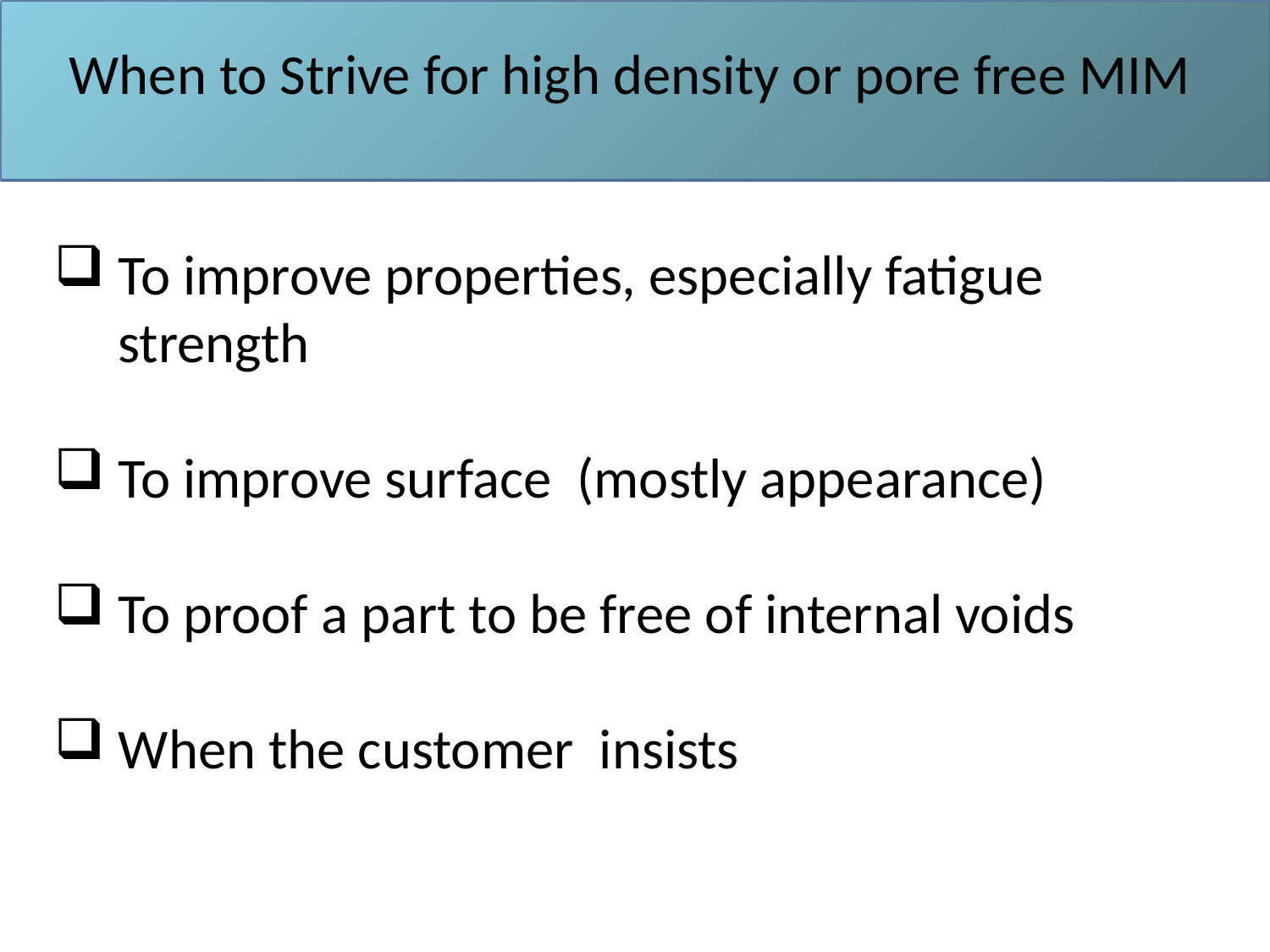

When to Strive for high density or pore free MIM
To improve properties, especially fatigue  strength

To improve surface  (mostly appearance)

To proof a part to be free of internal voids

When the customer  insists